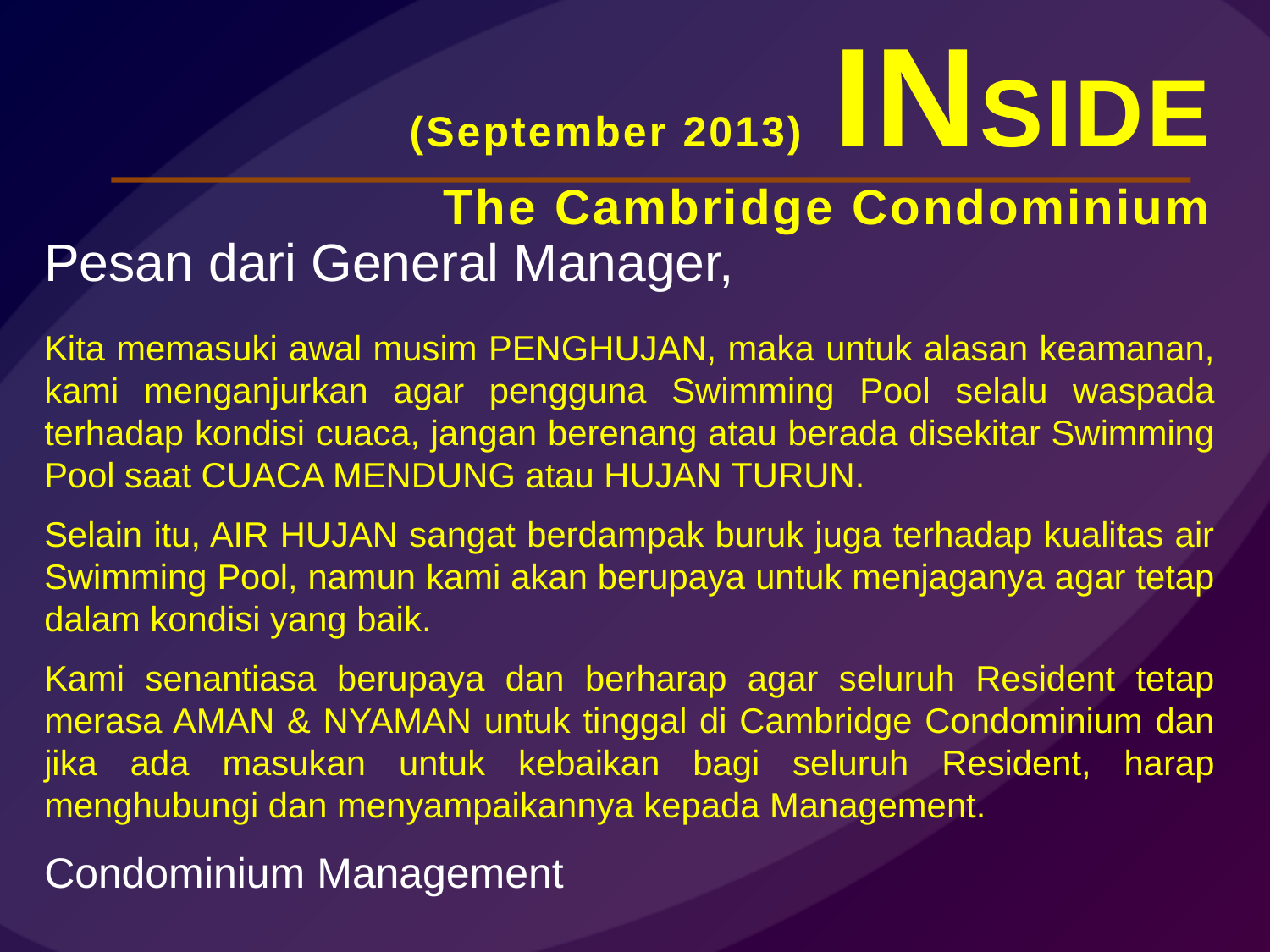

(September 2013)  INSIDE
The Cambridge Condominium

Pesan dari General Manager,

Kita memasuki awal musim PENGHUJAN, maka untuk alasan keamanan, kami menganjurkan agar pengguna Swimming Pool selalu waspada terhadap kondisi cuaca, jangan berenang atau berada disekitar Swimming Pool saat CUACA MENDUNG atau HUJAN TURUN.

Selain itu, AIR HUJAN sangat berdampak buruk juga terhadap kualitas air Swimming Pool, namun kami akan berupaya untuk menjaganya agar tetap dalam kondisi yang baik.

Kami senantiasa berupaya dan berharap agar seluruh Resident tetap merasa AMAN & NYAMAN untuk tinggal di Cambridge Condominium dan jika ada masukan untuk kebaikan bagi seluruh Resident, harap menghubungi dan menyampaikannya kepada Management.

Condominium Management